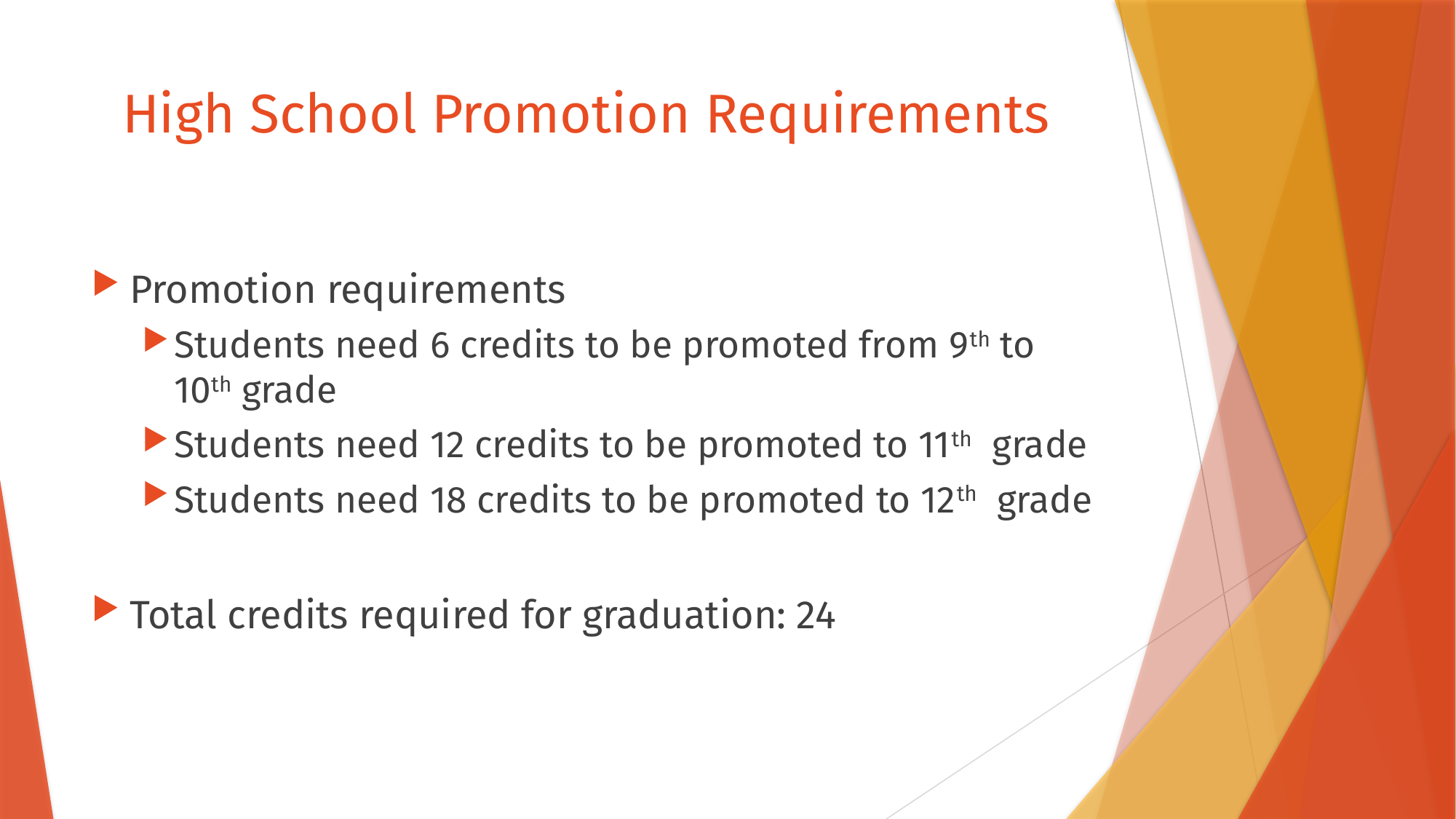

# High School Promotion Requirements
Promotion requirements
Students need 6 credits to be promoted from 9th to 10th grade
Students need 12 credits to be promoted to 11th  grade
Students need 18 credits to be promoted to 12th  grade

Total credits required for graduation: 24